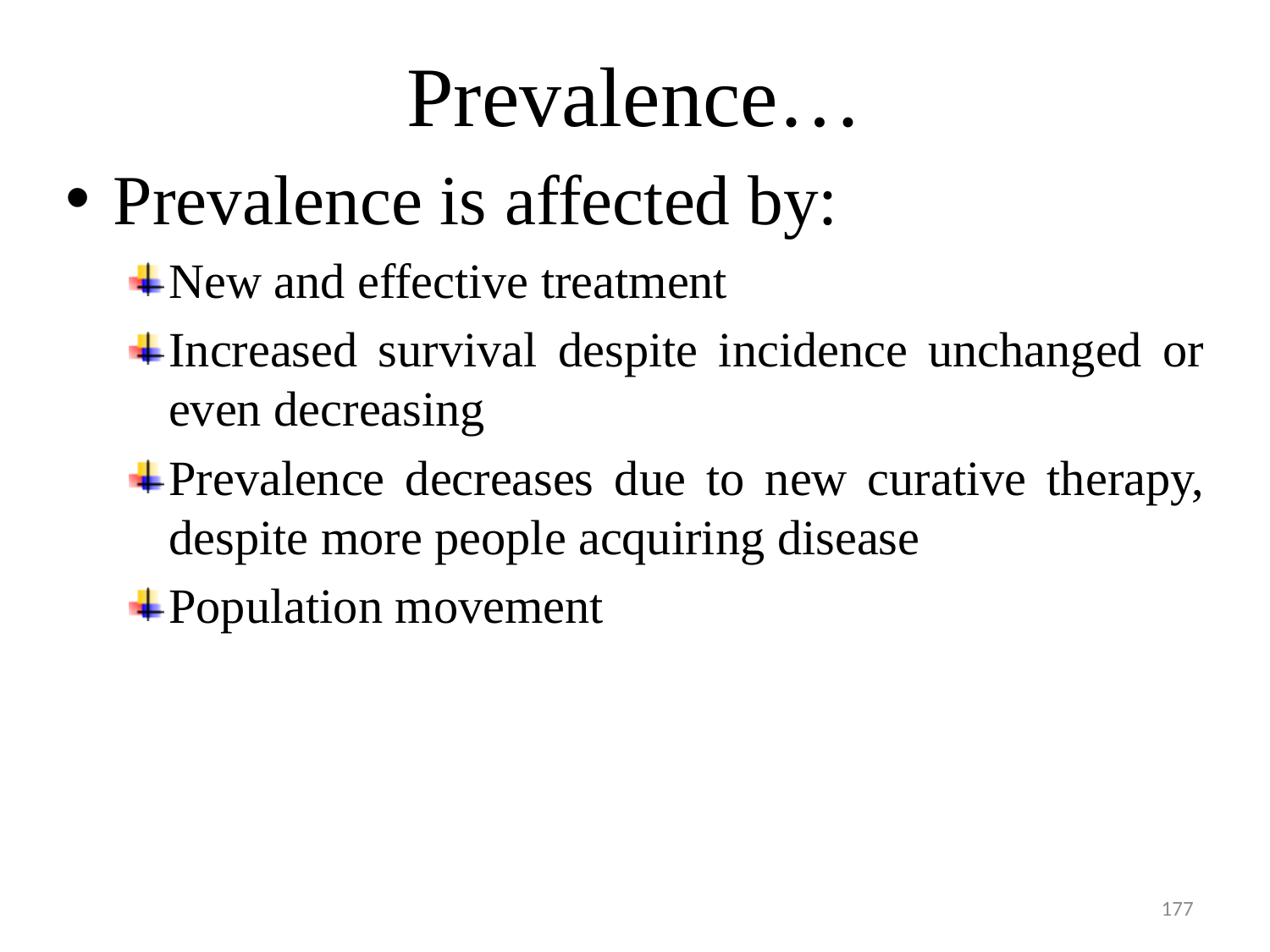

# Prevalence…
Prevalence is affected by:
New and effective treatment
Increased survival despite incidence unchanged or even decreasing
Prevalence decreases due to new curative therapy, despite more people acquiring disease
Population movement
177